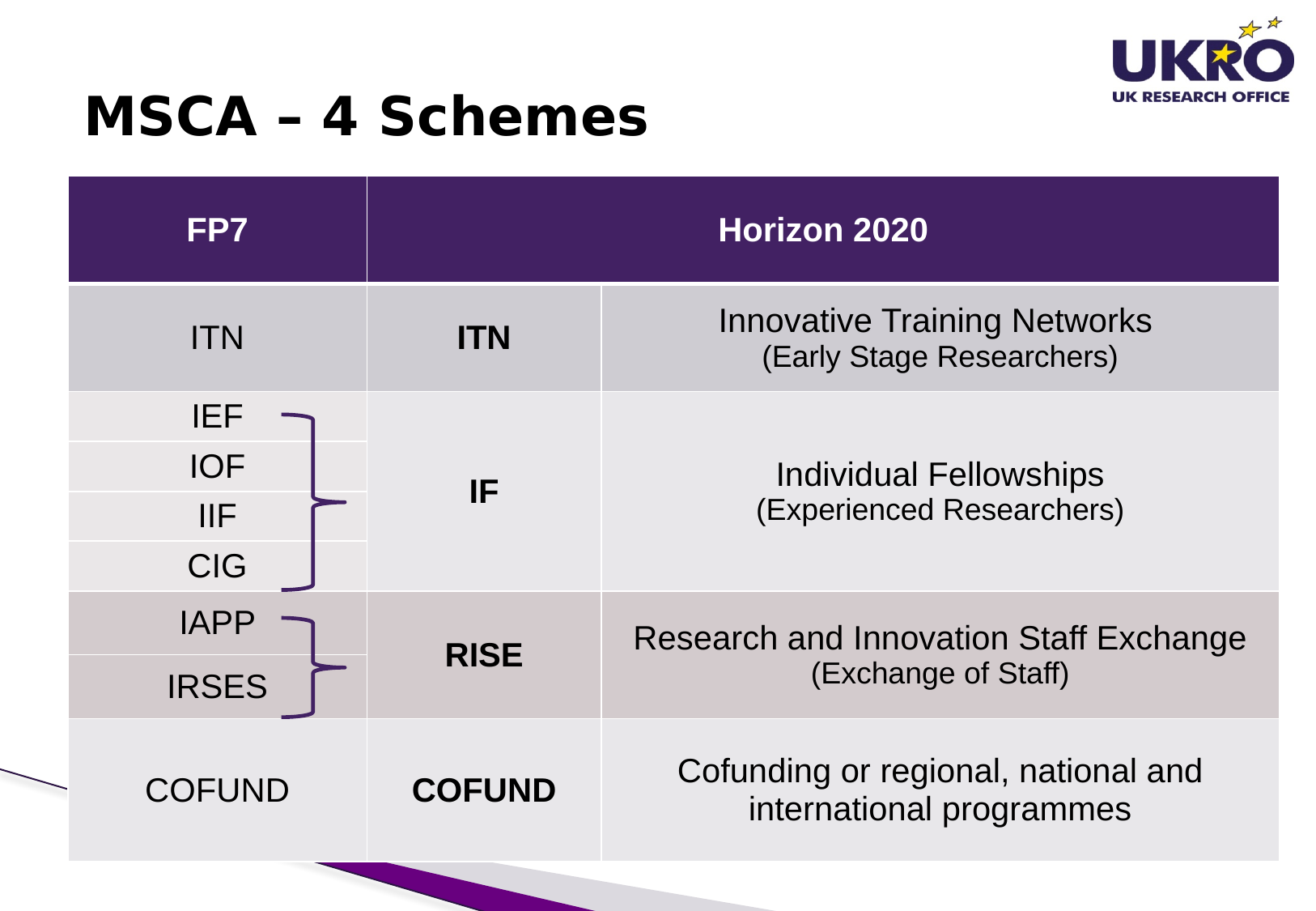

# MSCA – 4 Schemes
| FP7 | Horizon 2020 |  |
| --- | --- | --- |
| ITN | ITN | Innovative Training Networks (Early Stage Researchers) |
| IEF | IF | Individual Fellowships (Experienced Researchers) |
| IOF |  |  |
| IIF |  |  |
| CIG |  |  |
| IAPP | RISE | Research and Innovation Staff Exchange (Exchange of Staff) |
| IRSES |  |  |
| COFUND | COFUND | Cofunding or regional, national and international programmes |